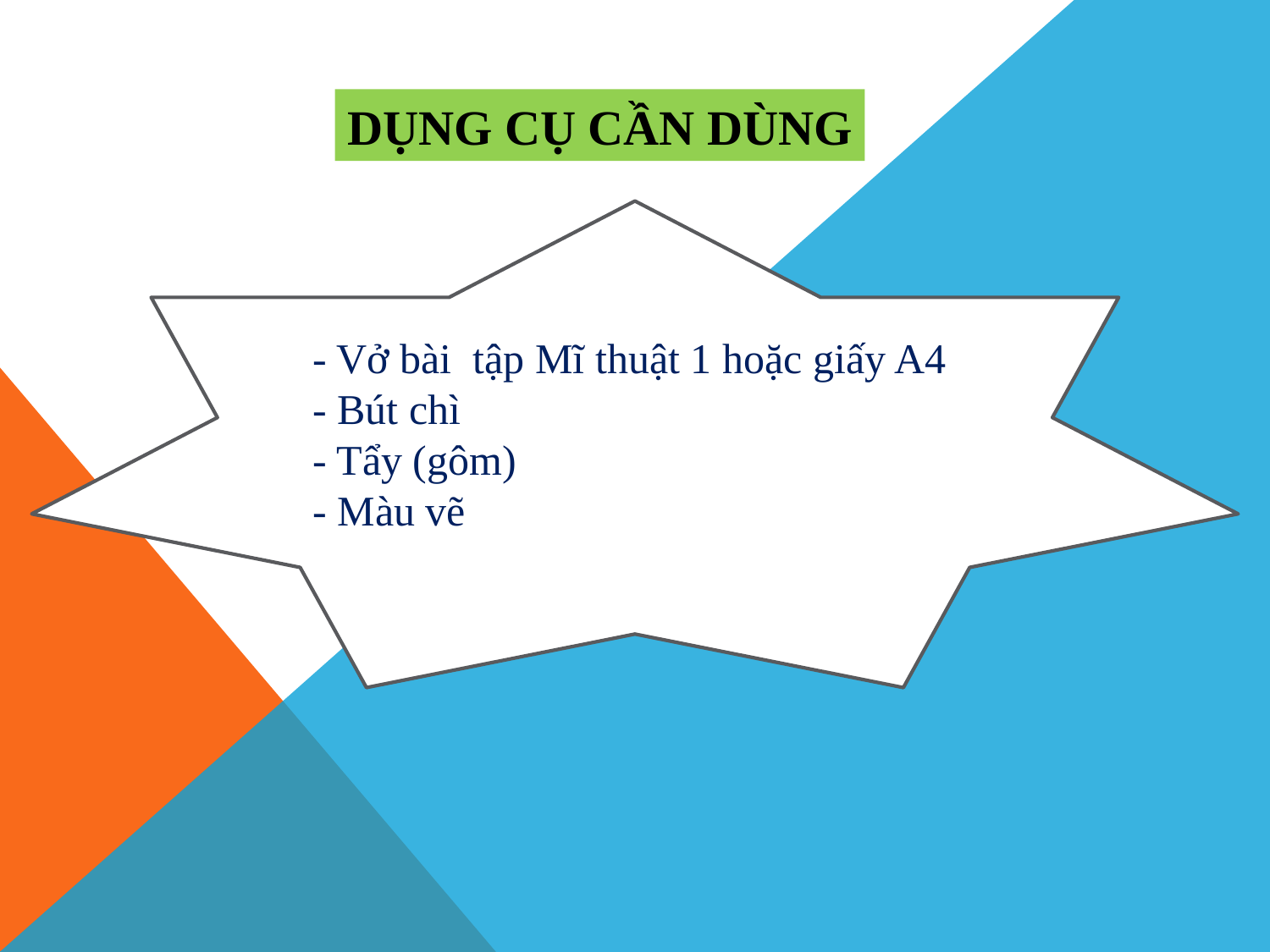

DỤNG CỤ CẦN DÙNG
- Vở bài  tập Mĩ thuật 1 hoặc giấy A4
- Bút chì
- Tẩy (gôm)
- Màu vẽ